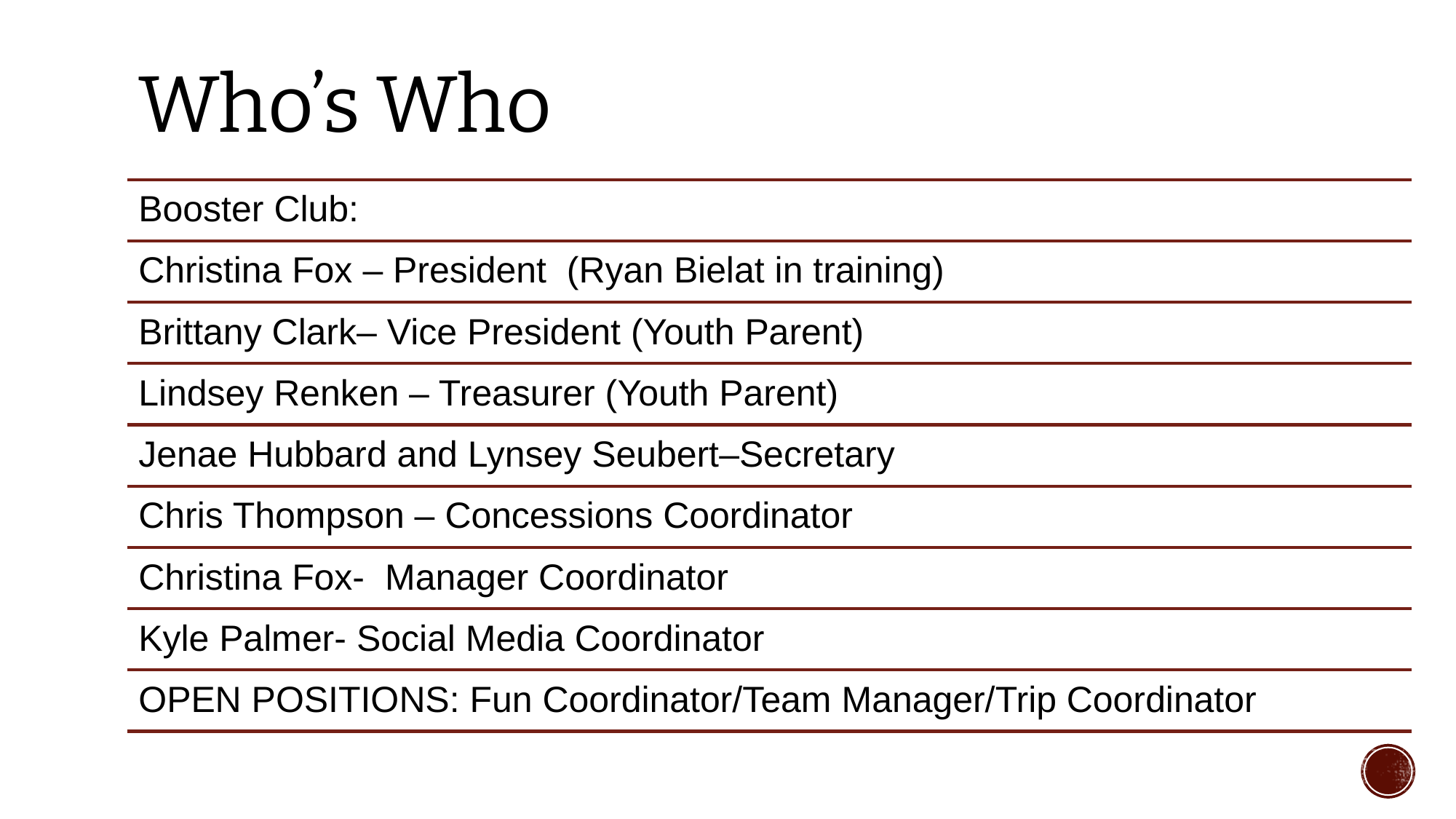

# Who’s Who

Booster Club:

Christina Fox – President  (Ryan Bielat in training)

Brittany Clark– Vice President (Youth Parent)

Lindsey Renken – Treasurer (Youth Parent)

Jenae Hubbard and Lynsey Seubert–Secretary

Chris Thompson – Concessions Coordinator

Christina Fox-  Manager Coordinator

Kyle Palmer- Social Media Coordinator

OPEN POSITIONS: Fun Coordinator/Team Manager/Trip Coordinator